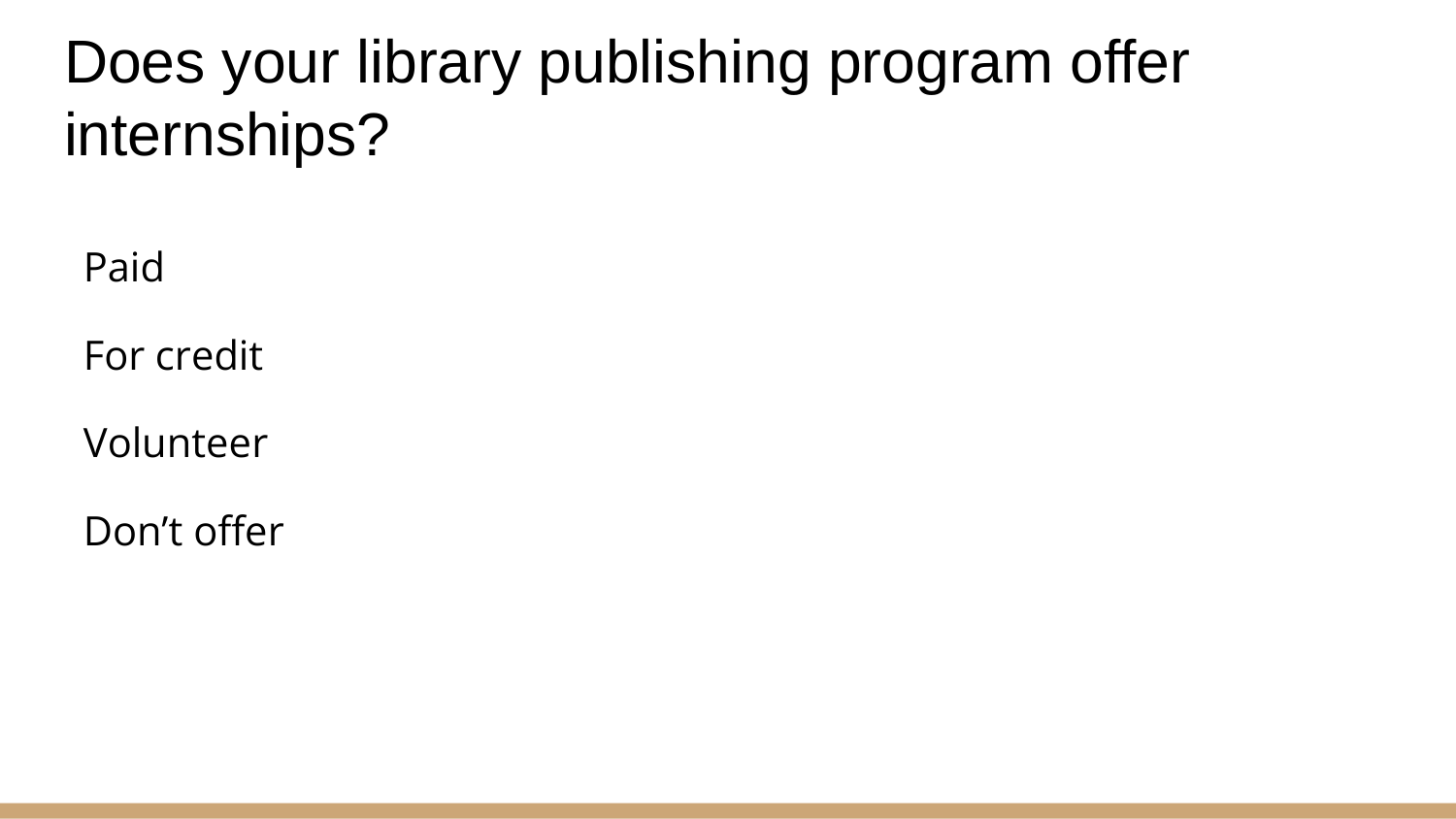

# Does your library publishing program offer internships?
Paid
For credit
Volunteer
Don’t offer